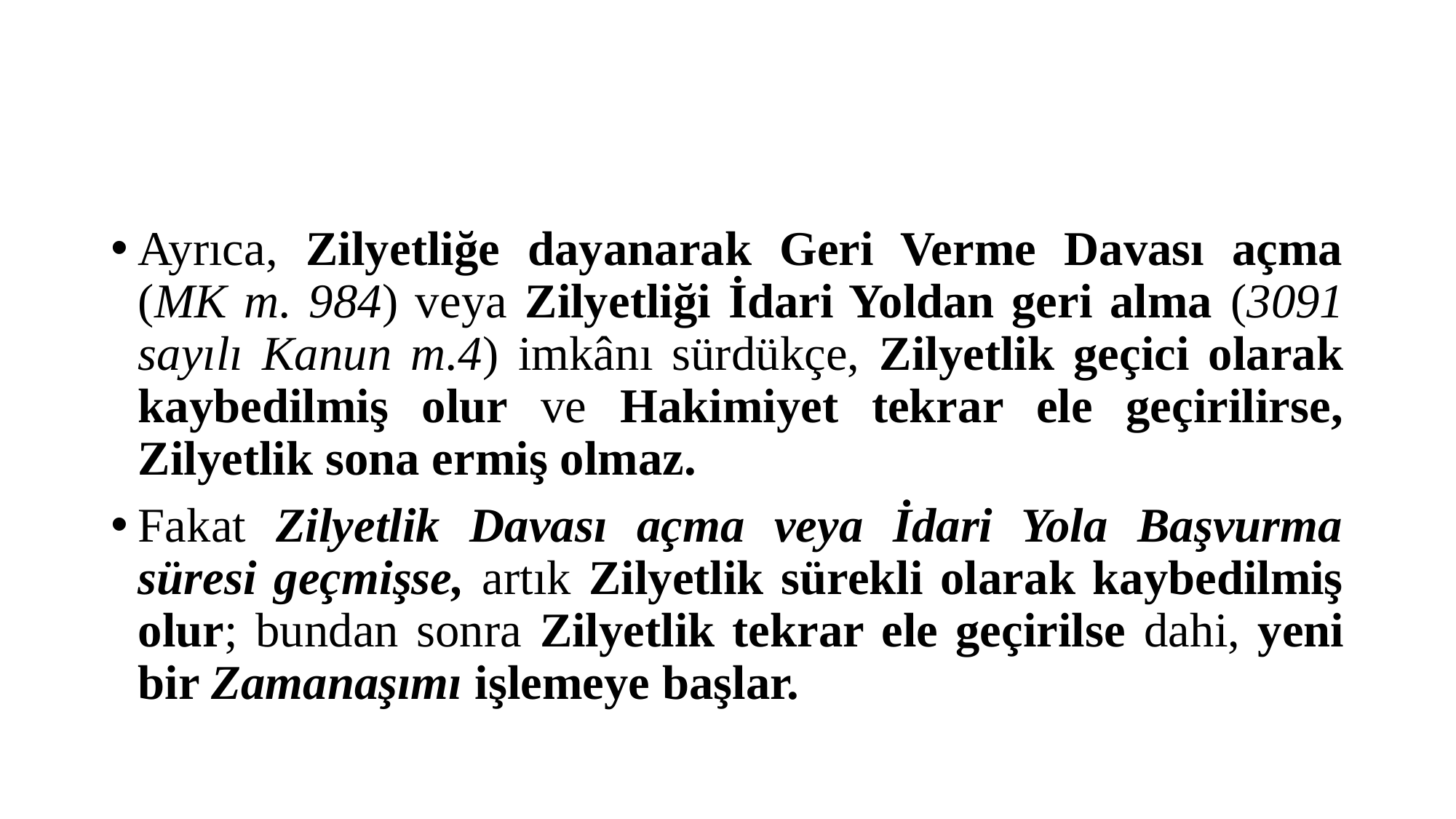

#
Ayrıca, Zilyetliğe dayanarak Geri Verme Davası açma (MK m. 984) veya Zilyetliği İdari Yoldan geri alma (3091 sayılı Kanun m.4) imkânı sürdükçe, Zilyetlik geçici olarak kaybedilmiş olur ve Hakimiyet tekrar ele geçirilirse, Zilyetlik sona ermiş olmaz.
Fakat Zilyetlik Davası açma veya İdari Yola Başvurma süresi geçmişse, artık Zilyetlik sürekli olarak kaybedilmiş olur; bundan sonra Zilyetlik tekrar ele geçirilse dahi, yeni bir Zamanaşımı işlemeye başlar.